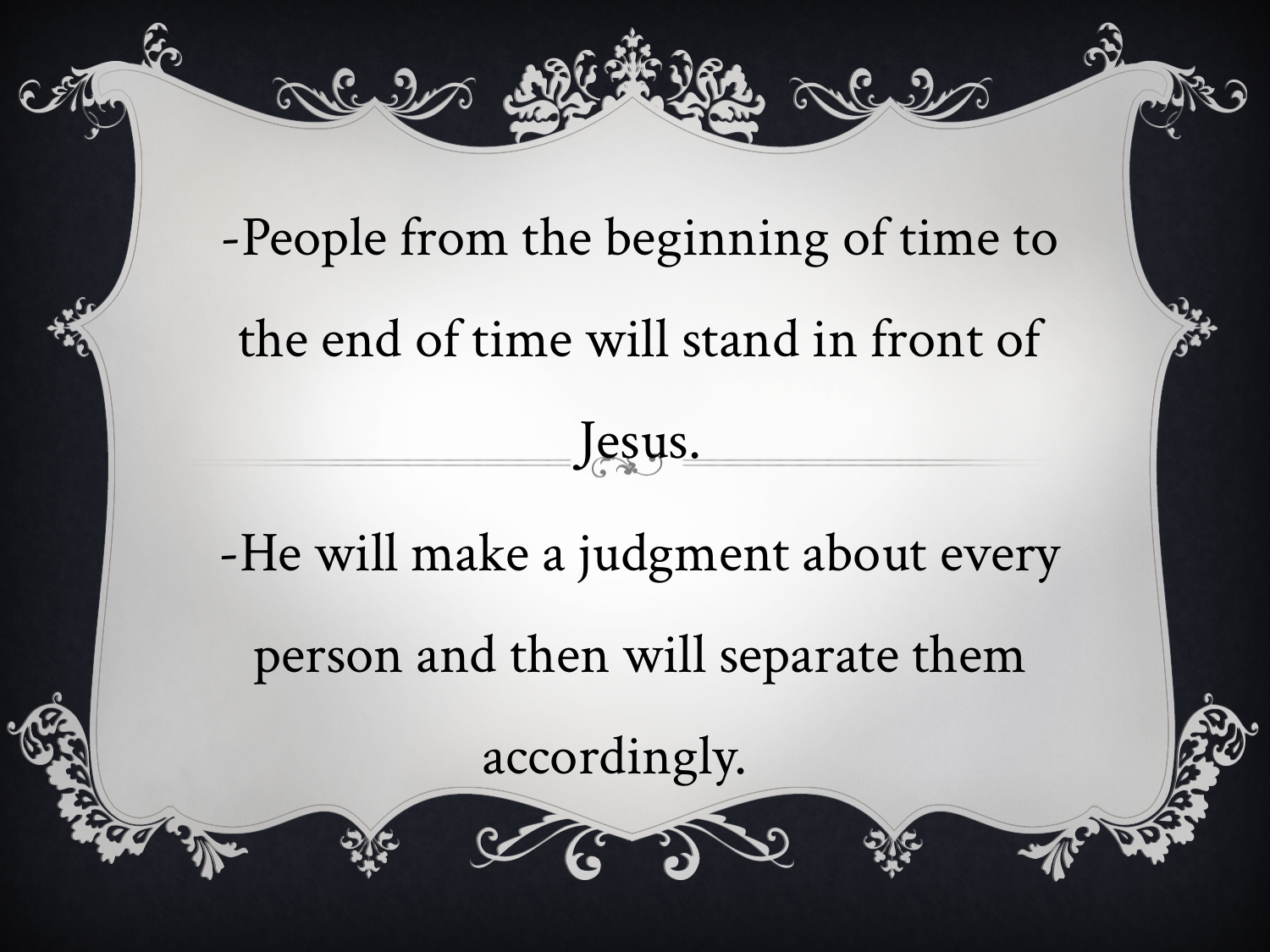

#
-People from the beginning of time to the end of time will stand in front of Jesus.
-He will make a judgment about every person and then will separate them accordingly.